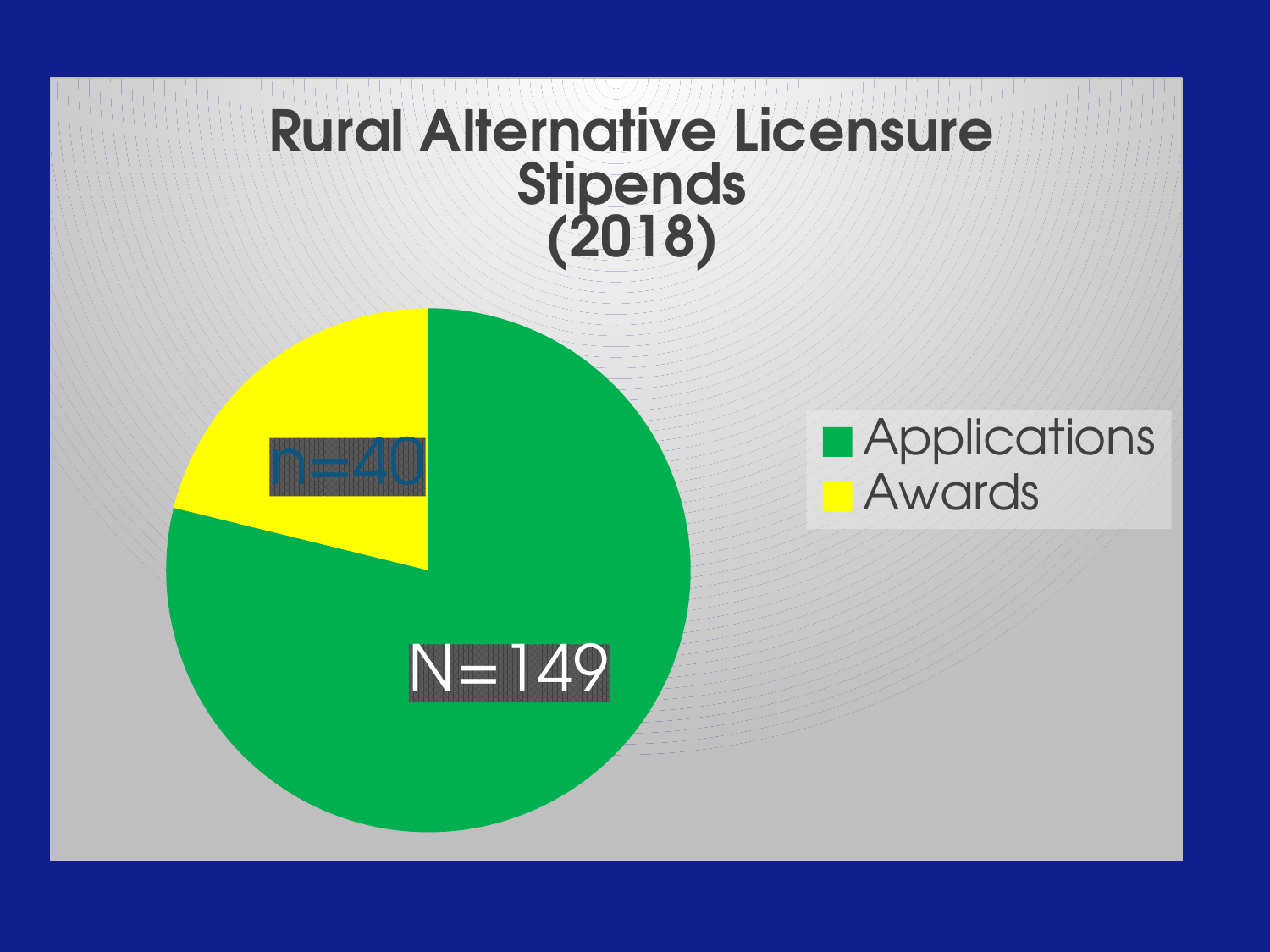

### Chart: Rural Alternative Licensure Stipends
(2018)

| Category |  |
|---|---|
| Applications | 149.0 |
| Awards | 40.0 |